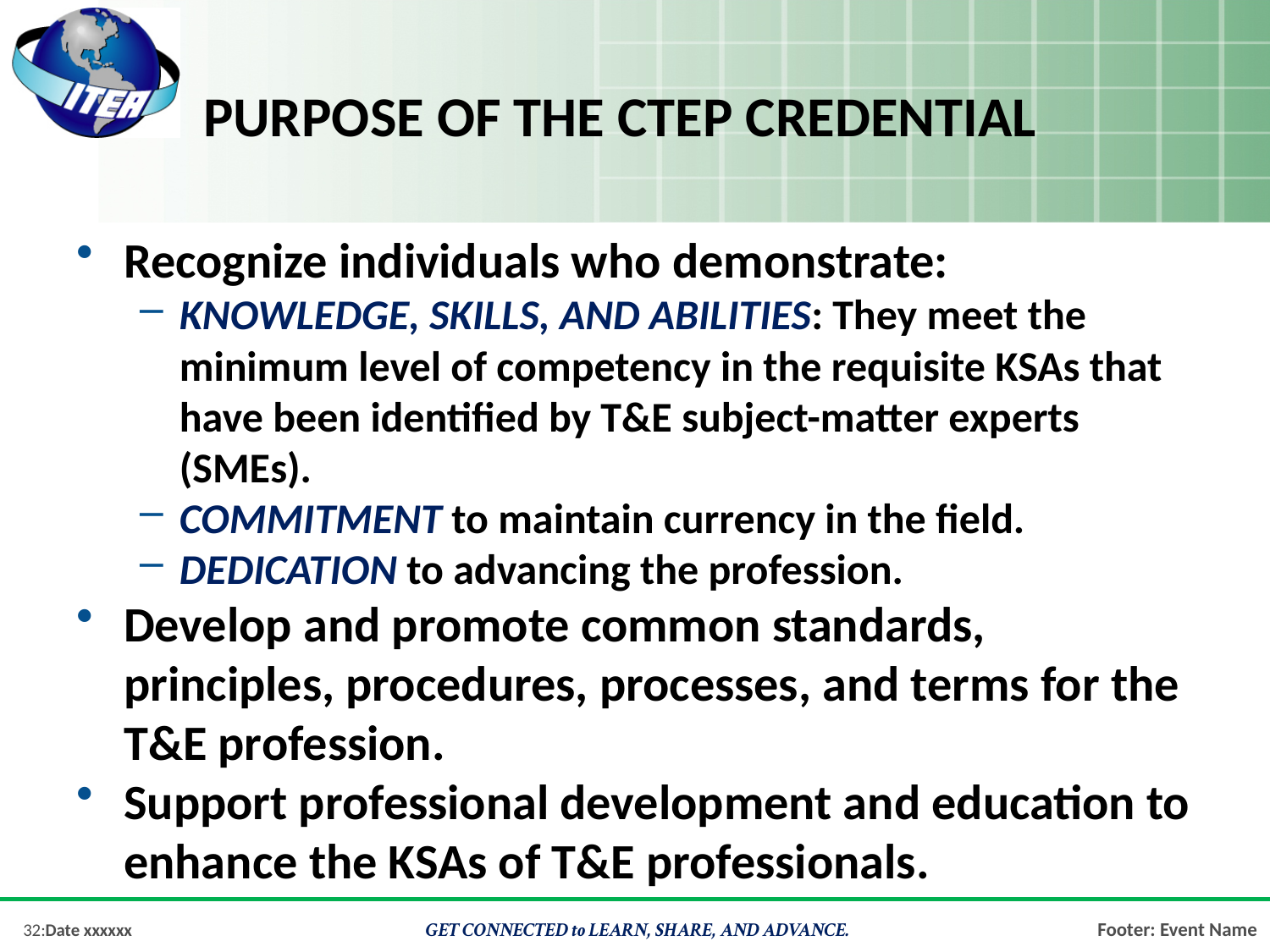

# Purpose of the ctep credential
Recognize individuals who demonstrate:
KNOWLEDGE, SKILLS, AND ABILITIES: They meet the minimum level of competency in the requisite KSAs that have been identified by T&E subject-matter experts (SMEs).
COMMITMENT to maintain currency in the field.
DEDICATION to advancing the profession.
Develop and promote common standards, principles, procedures, processes, and terms for the T&E profession.
Support professional development and education to enhance the KSAs of T&E professionals.